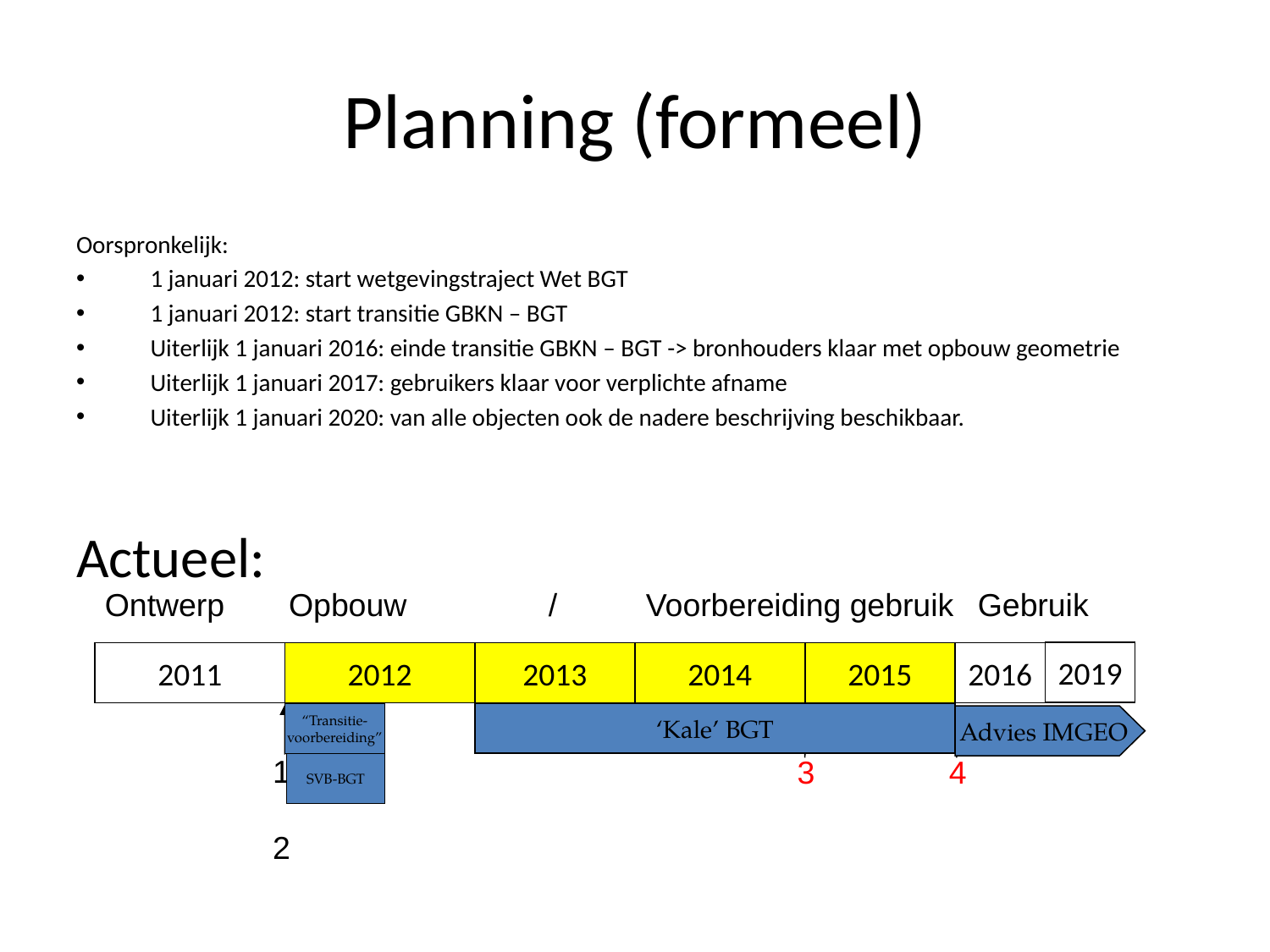

Planning (formeel)
Oorspronkelijk:
1 januari 2012: start wetgevingstraject Wet BGT
1 januari 2012: start transitie GBKN – BGT
Uiterlijk 1 januari 2016: einde transitie GBKN – BGT -> bronhouders klaar met opbouw geometrie
Uiterlijk 1 januari 2017: gebruikers klaar voor verplichte afname
Uiterlijk 1 januari 2020: van alle objecten ook de nadere beschrijving beschikbaar.

Actueel:

Ontwerp
Opbouw                /          Voorbereiding gebruik
Gebruik
2019
2011
2012
2013
2014
2015
2016
‘Kale’ BGT
“Transitie-
voorbereiding”

Advies IMGEO

1  2
3
4
SVB-BGT